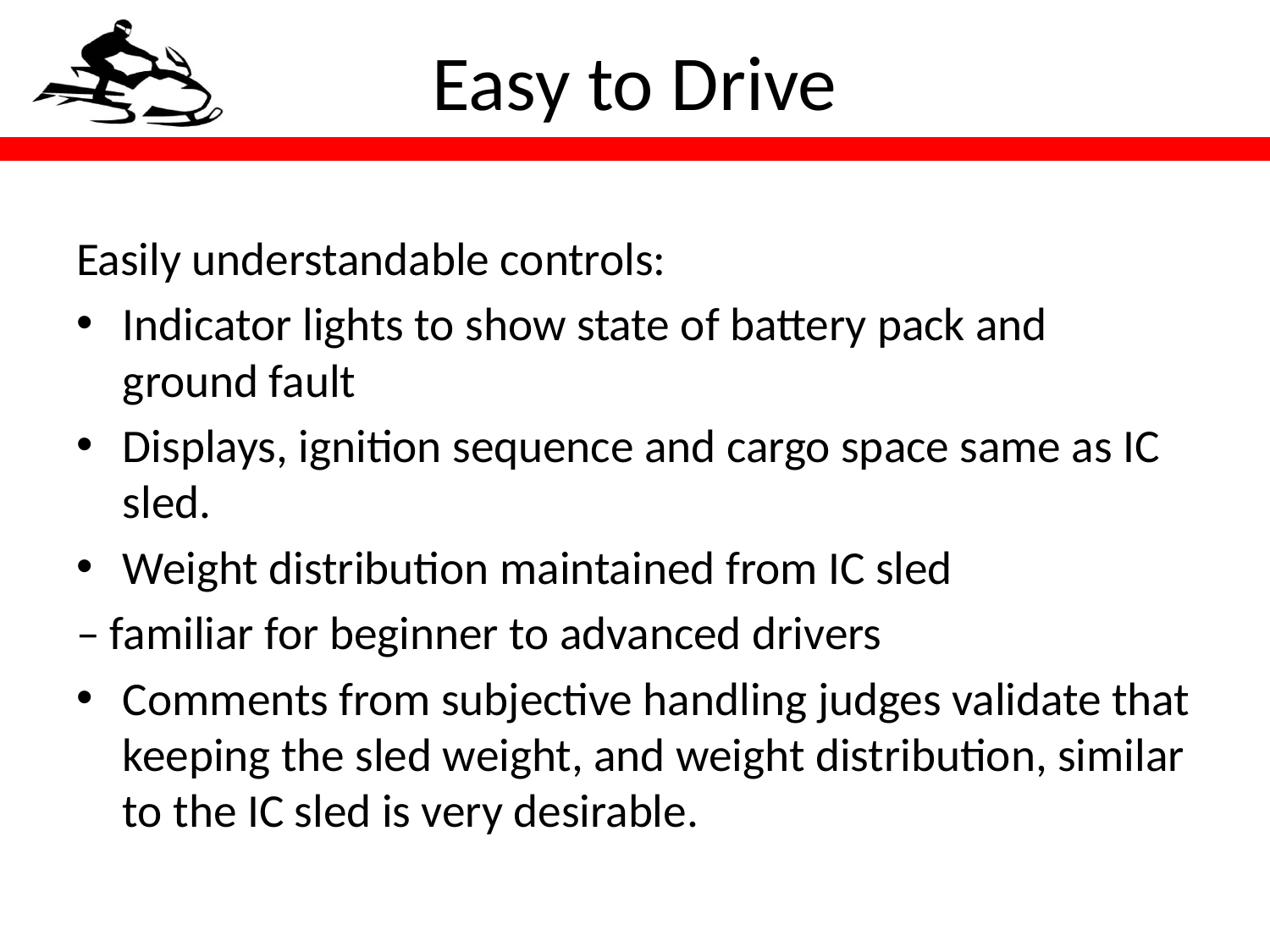

# Easy to Drive
Easily understandable controls:
Indicator lights to show state of battery pack and ground fault
Displays, ignition sequence and cargo space same as IC sled.
Weight distribution maintained from IC sled
– familiar for beginner to advanced drivers
Comments from subjective handling judges validate that keeping the sled weight, and weight distribution, similar to the IC sled is very desirable.